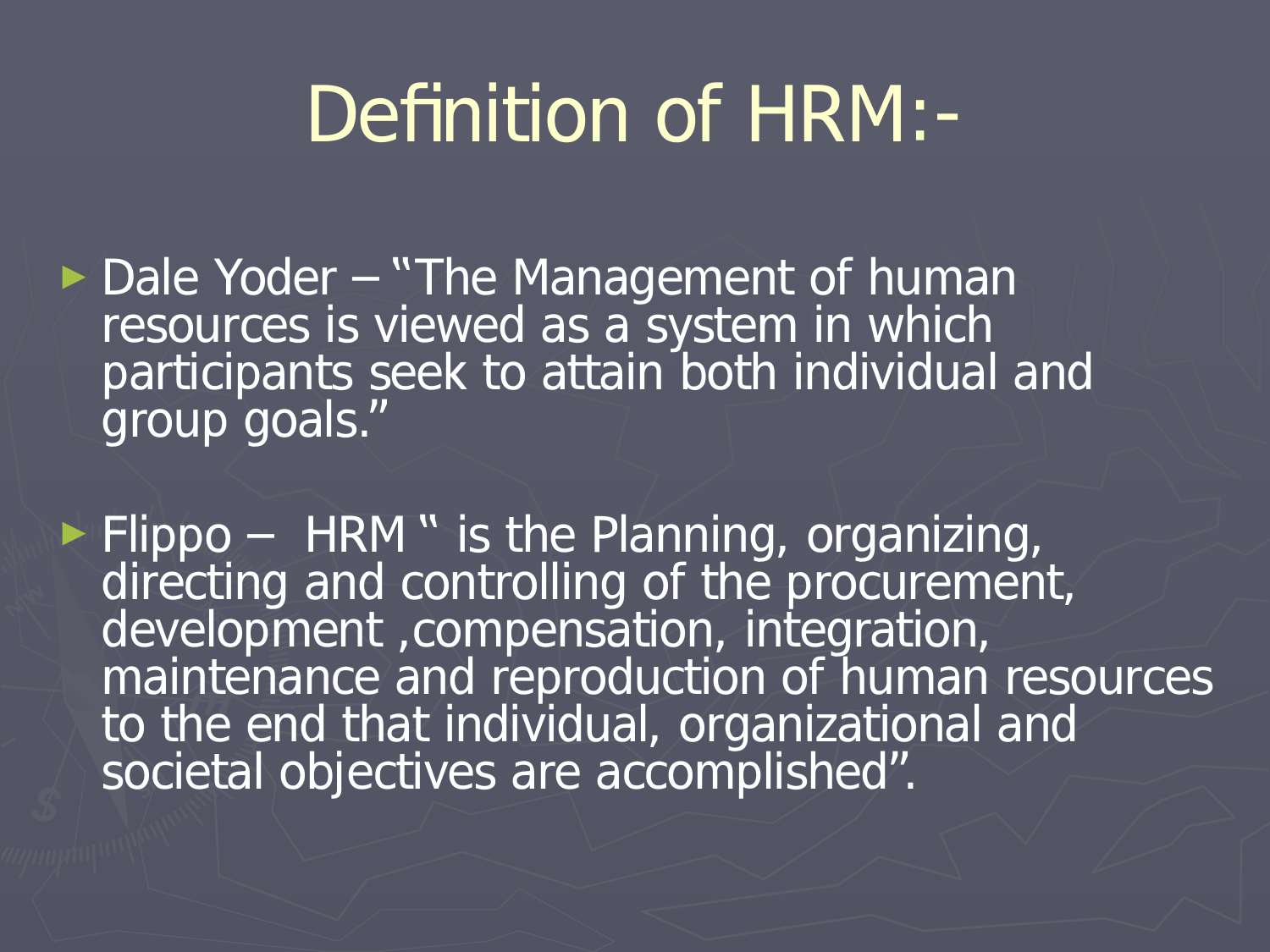

# Definition of HRM:-

Dale Yoder – “The Management of human resources is viewed as a system in which participants seek to attain both individual and group goals.”

Flippo –  HRM “ is the Planning, organizing, directing and controlling of the procurement, development ,compensation, integration, maintenance and reproduction of human resources to the end that individual, organizational and societal objectives are accomplished”.